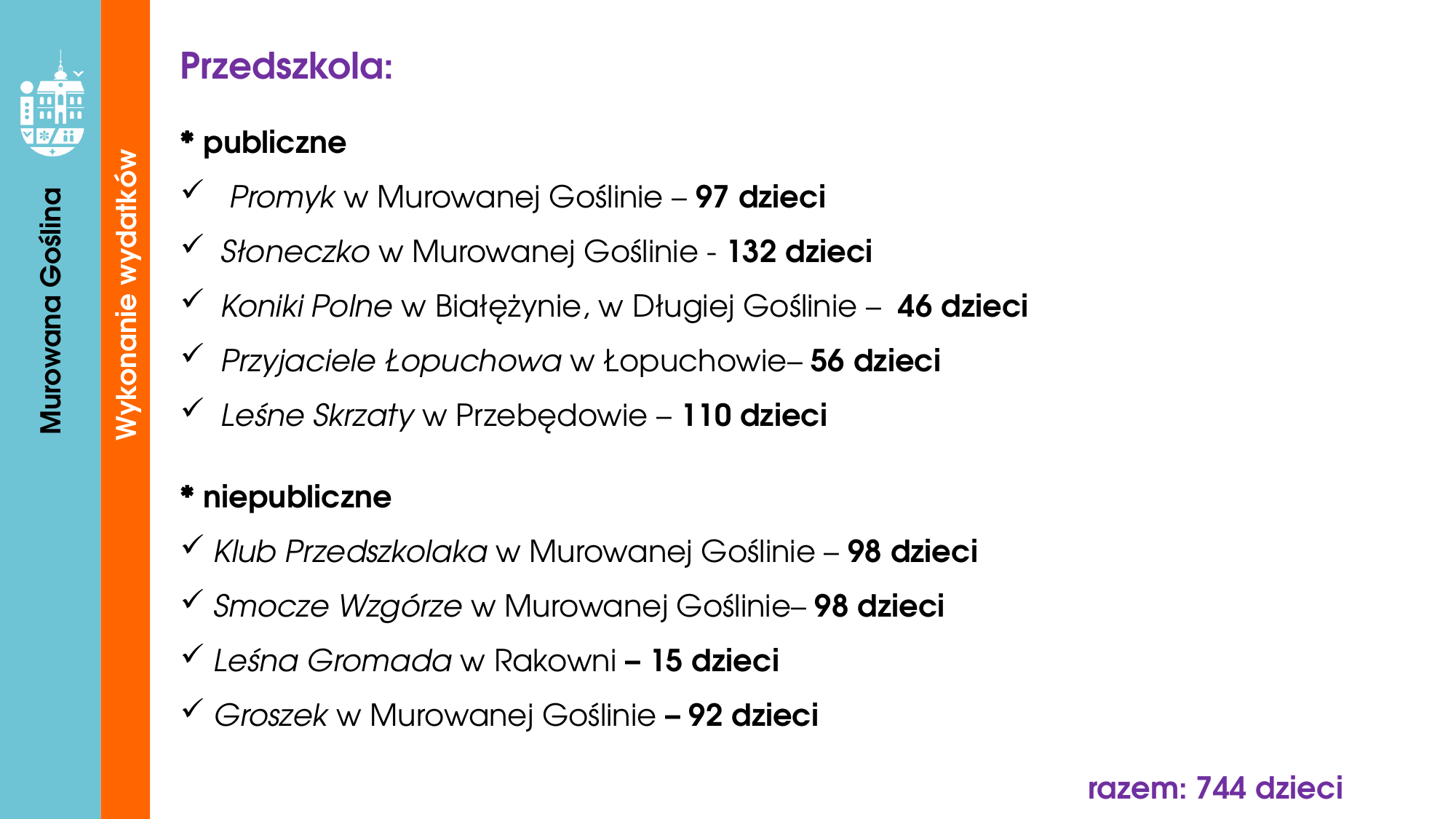

Przedszkola:

* publiczne
 Promyk w Murowanej Goślinie – 97 dzieci
Słoneczko w Murowanej Goślinie - 132 dzieci
Koniki Polne w Białężynie, w Długiej Goślinie –  46 dzieci
Przyjaciele Łopuchowa w Łopuchowie– 56 dzieci
Leśne Skrzaty w Przebędowie – 110 dzieci

* niepubliczne
 Klub Przedszkolaka w Murowanej Goślinie – 98 dzieci
 Smocze Wzgórze w Murowanej Goślinie– 98 dzieci
 Leśna Gromada w Rakowni – 15 dzieci
 Groszek w Murowanej Goślinie – 92 dzieci

 razem: 744 dzieci
Wykonanie wydatków